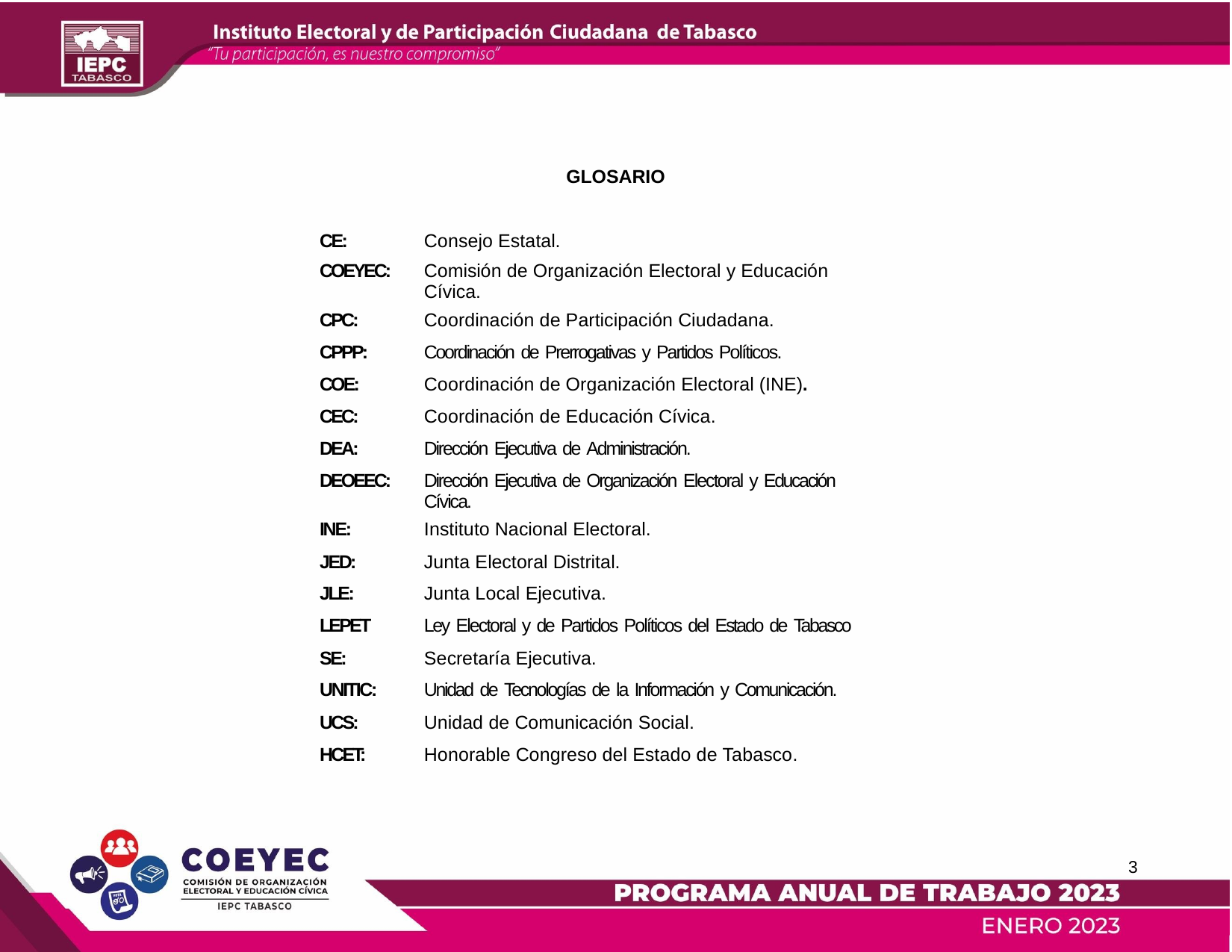

GLOSARIO
| CE: | Consejo Estatal. |
| --- | --- |
| COEYEC: | Comisión de Organización Electoral y Educación Cívica. |
| CPC: | Coordinación de Participación Ciudadana. |
| CPPP: | Coordinación de Prerrogativas y Partidos Políticos. |
| COE: | Coordinación de Organización Electoral (INE). |
| CEC: | Coordinación de Educación Cívica. |
| DEA: | Dirección Ejecutiva de Administración. |
| DEOEEC: | Dirección Ejecutiva de Organización Electoral y Educación Cívica. |
| INE: | Instituto Nacional Electoral. |
| JED: | Junta Electoral Distrital. |
| JLE: | Junta Local Ejecutiva. |
| LEPET | Ley Electoral y de Partidos Políticos del Estado de Tabasco |
| SE: | Secretaría Ejecutiva. |
| UNITIC: | Unidad de Tecnologías de la Información y Comunicación. |
| UCS: | Unidad de Comunicación Social. |
| HCET: | Honorable Congreso del Estado de Tabasco. |
3